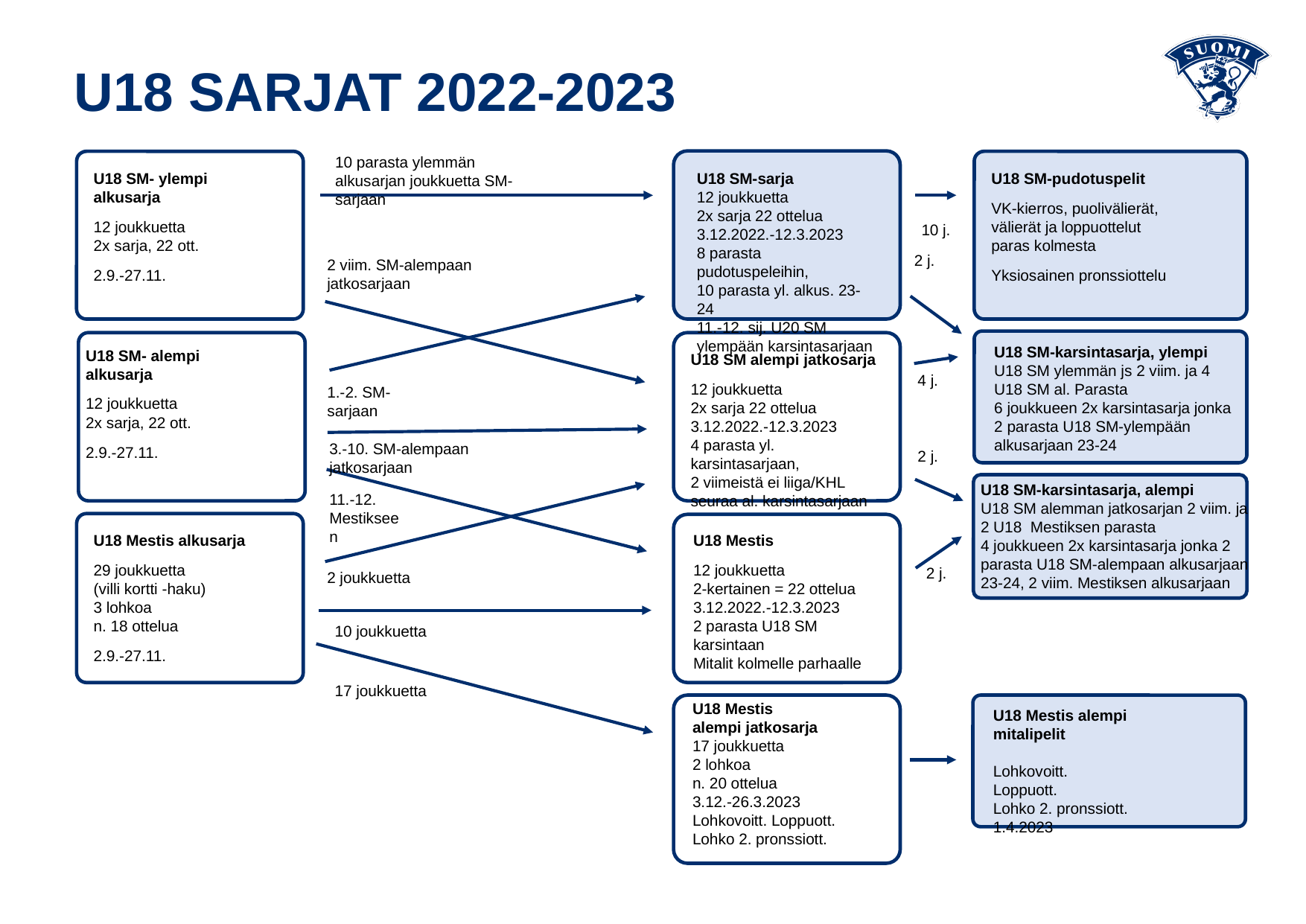

U18 SARJAT 2022-2023
10 parasta ylemmän alkusarjan joukkuetta SM-sarjaan

U18 SM- ylempi alkusarja
12 joukkuetta
2x sarja, 22 ott.

2.9.-27.11.

U18 SM-pudotuspelit
VK-kierros, puolivälierät,
välierät ja loppuottelut
paras kolmesta
Yksiosainen pronssiottelu

U18 SM-sarja
12 joukkuetta
2x sarja 22 ottelua
3.12.2022.-12.3.2023
8 parasta pudotuspeleihin,
10 parasta yl. alkus. 23-24
11.-12. sij. U20 SM ylempään karsintasarjaan

10 j.

2 j.

2 viim. SM-alempaan
jatkosarjaan

U18 SM-karsintasarja, ylempi
U18 SM ylemmän js 2 viim. ja 4 U18 SM al. Parasta
6 joukkueen 2x karsintasarja jonka 2 parasta U18 SM-ylempään alkusarjaan 23-24

U18 SM- alempi alkusarja
12 joukkuetta
2x sarja, 22 ott.

2.9.-27.11.

U18 SM alempi jatkosarja
12 joukkuetta
2x sarja 22 ottelua
3.12.2022.-12.3.2023
4 parasta yl. karsintasarjaan,
2 viimeistä ei liiga/KHL seuraa al. karsintasarjaan

4 j.

1.-2. SM-sarjaan

3.-10. SM-alempaan jatkosarjaan

2 j.

U18 SM-karsintasarja, alempi
U18 SM alemman jatkosarjan 2 viim. ja
2 U18  Mestiksen parasta
4 joukkueen 2x karsintasarja jonka 2 parasta U18 SM-alempaan alkusarjaan 23-24, 2 viim. Mestiksen alkusarjaan

11.-12. Mestikseen

U18 Mestis alkusarja
29 joukkuetta
(villi kortti -haku)
3 lohkoa
n. 18 ottelua
2.9.-27.11.

U18 Mestis
12 joukkuetta
2-kertainen = 22 ottelua
3.12.2022.-12.3.2023
2 parasta U18 SM karsintaan
Mitalit kolmelle parhaalle

2 j.

 2 joukkuetta

10 joukkuetta

17 joukkuetta

U18 Mestis
alempi jatkosarja
17 joukkuetta
2 lohkoa
n. 20 ottelua
3.12.-26.3.2023
Lohkovoitt. Loppuott.
Lohko 2. pronssiott.

U18 Mestis alempi
mitalipelit

Lohkovoitt. Loppuott.
Lohko 2. pronssiott.
1.4.2023